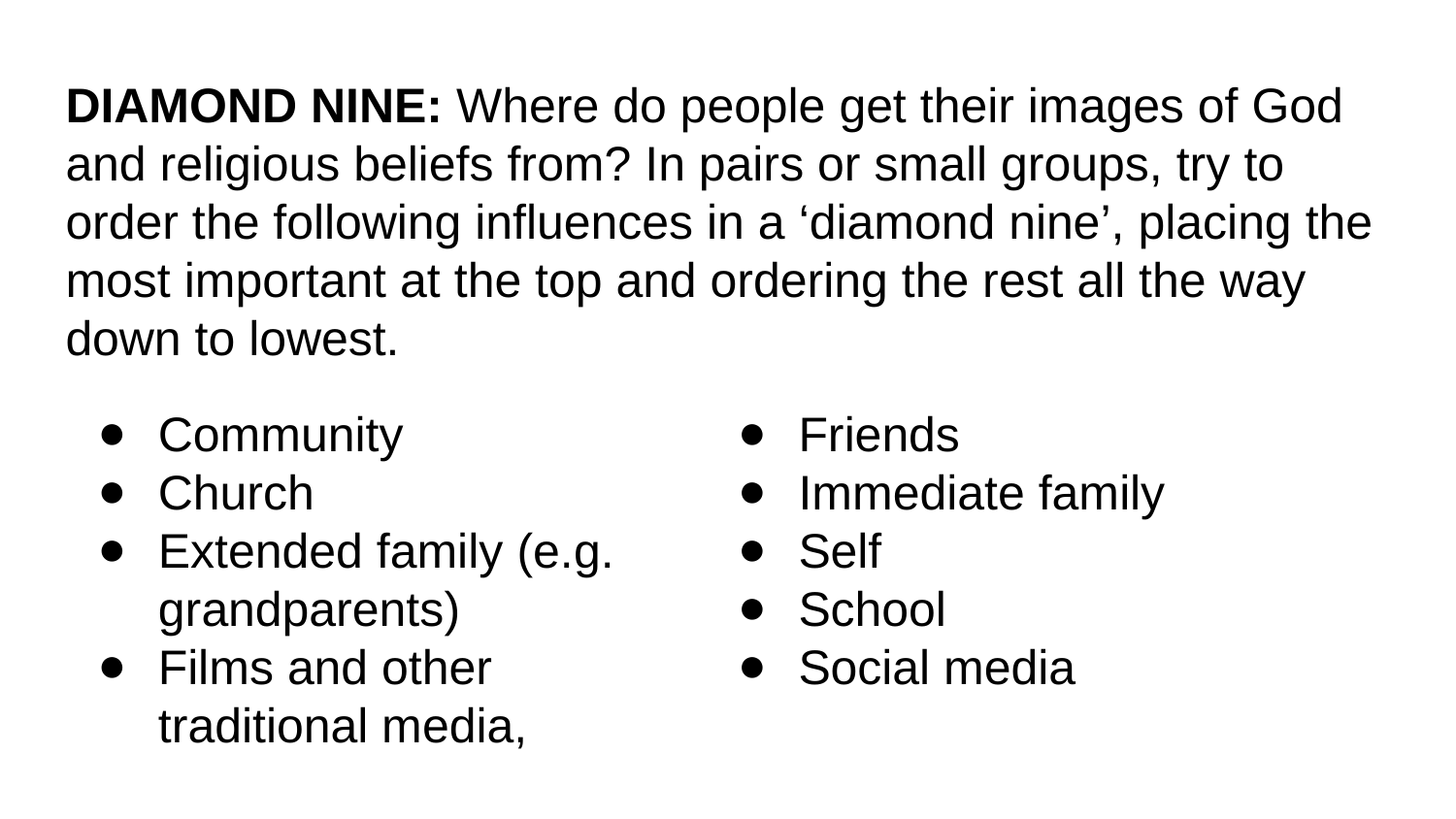

DIAMOND NINE: Where do people get their images of God and religious beliefs from? In pairs or small groups, try to order the following influences in a ‘diamond nine’, placing the most important at the top and ordering the rest all the way down to lowest.

Community
Church
Extended family (e.g. grandparents)
Films and other traditional media,

Friends
Immediate family
Self
School
Social media